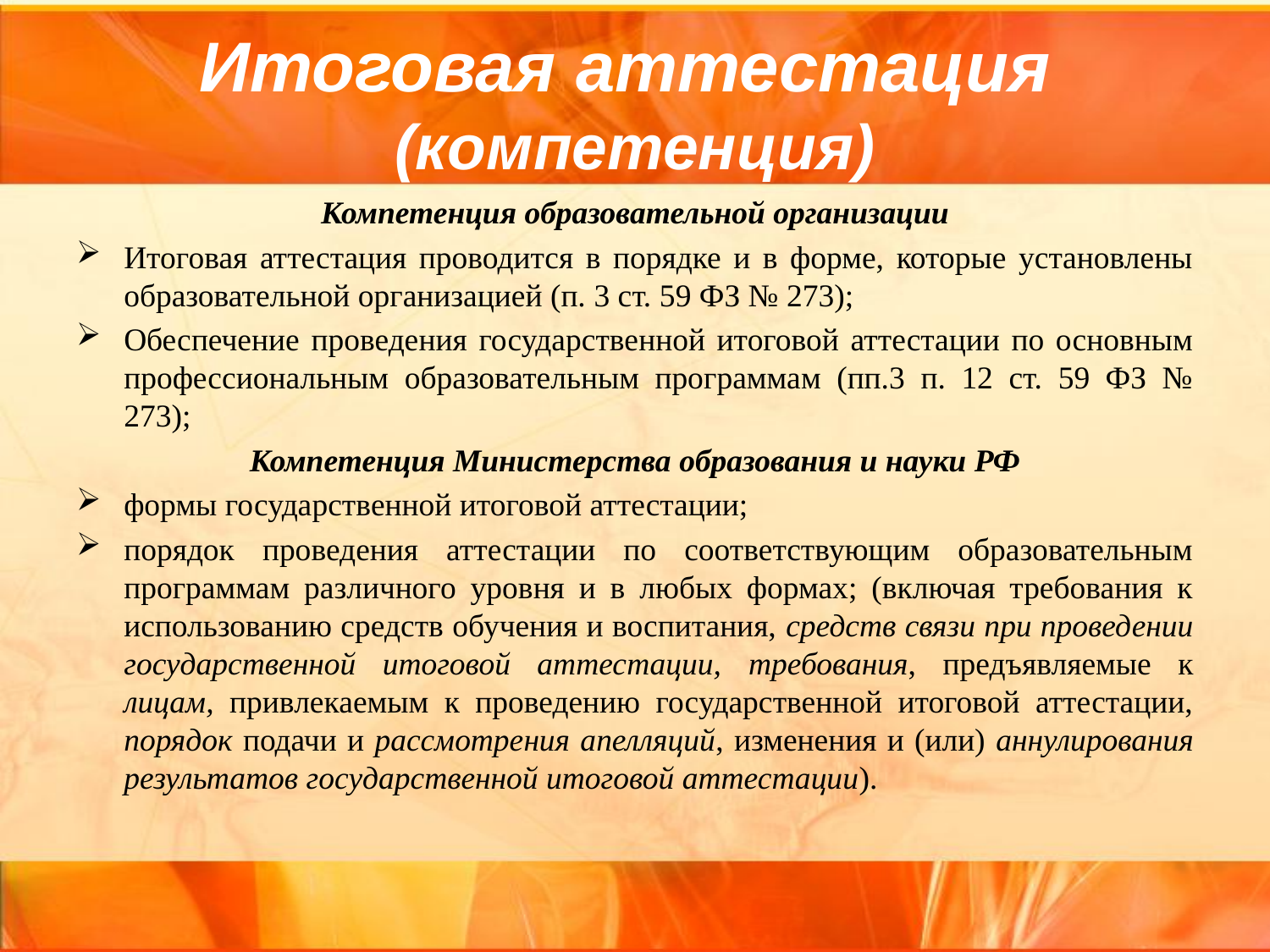

# Итоговая аттестация (компетенция)
Компетенция образовательной организации
Итоговая аттестация проводится в порядке и в форме, которые установлены образовательной организацией (п. 3 ст. 59 ФЗ № 273);
Обеспечение проведения государственной итоговой аттестации по основным профессиональным образовательным программам (пп.3 п. 12 ст. 59 ФЗ № 273);
Компетенция Министерства образования и науки РФ
формы государственной итоговой аттестации;
порядок проведения аттестации по соответствующим образовательным программам различного уровня и в любых формах; (включая требования к использованию средств обучения и воспитания, средств связи при проведении государственной итоговой аттестации, требования, предъявляемые к лицам, привлекаемым к проведению государственной итоговой аттестации, порядок подачи и рассмотрения апелляций, изменения и (или) аннулирования результатов государственной итоговой аттестации).